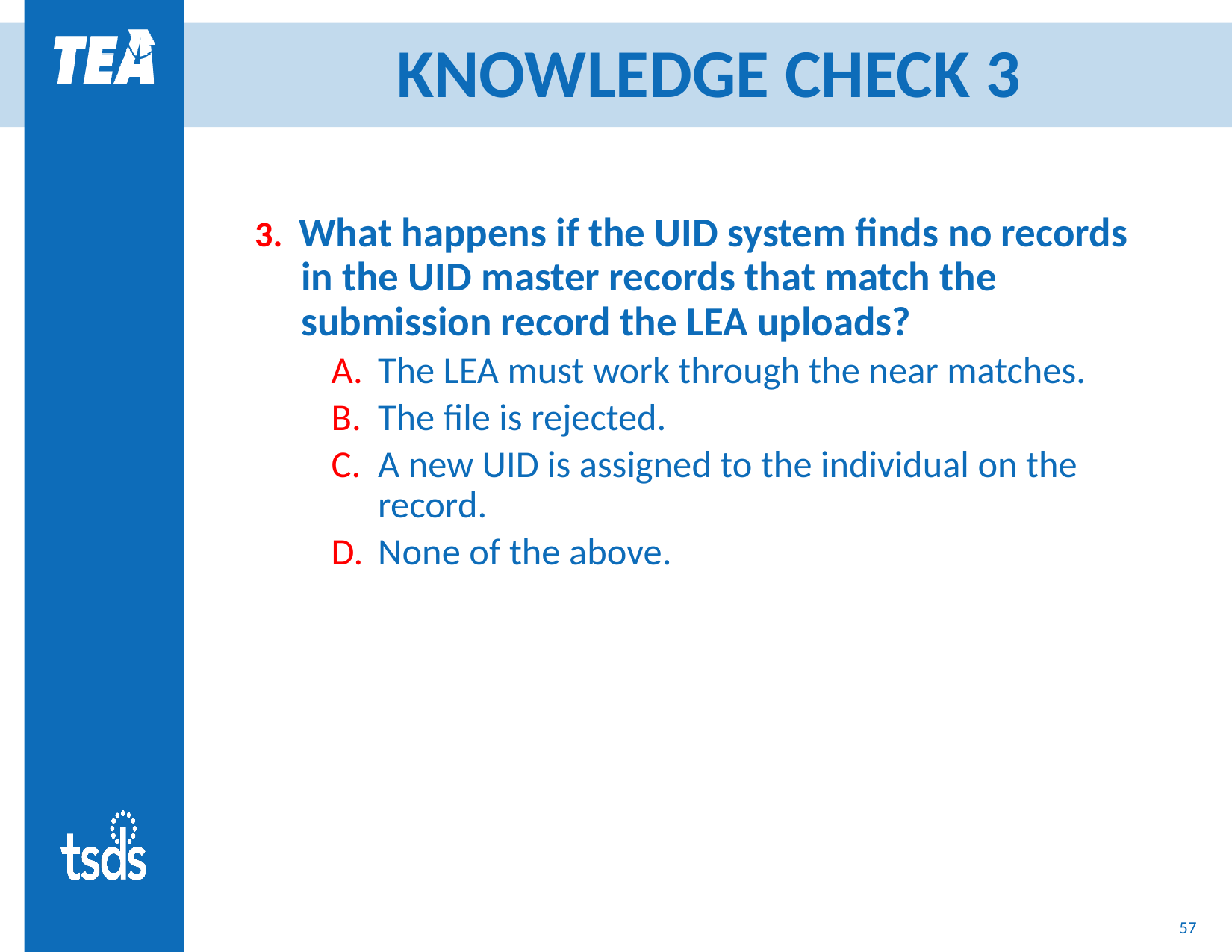

# KNOWLEDGE CHECK 3
3.  What happens if the UID system finds no records in the UID master records that match the submission record the LEA uploads?
The LEA must work through the near matches.
The file is rejected.
A new UID is assigned to the individual on the record.
None of the above.

57